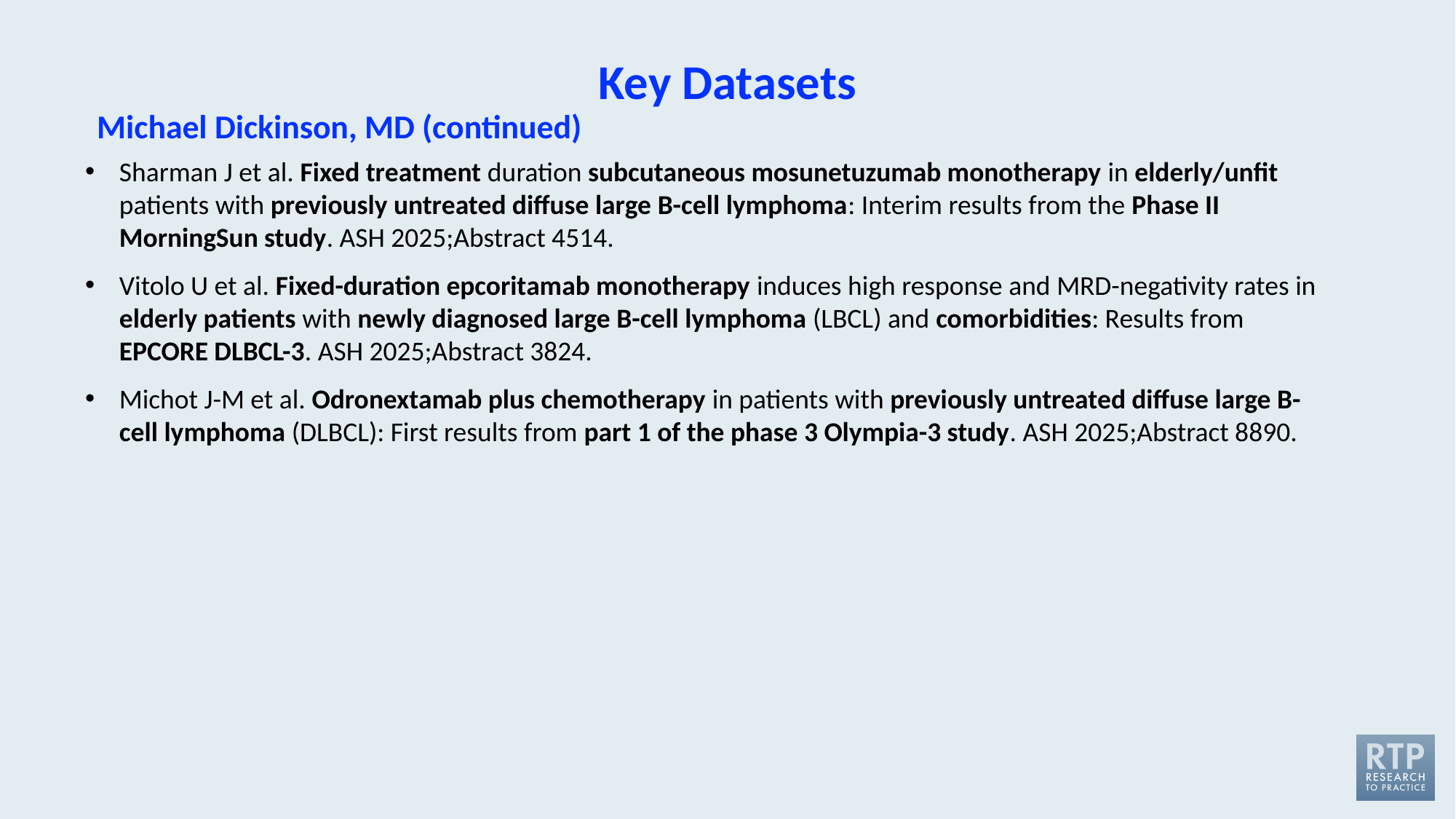

Key Datasets
Michael Dickinson, MD (continued)
Sharman J et al. Fixed treatment duration subcutaneous mosunetuzumab monotherapy in elderly/unfit patients with previously untreated diffuse large B-cell lymphoma: Interim results from the Phase II MorningSun study. ASH 2025;Abstract 4514.
Vitolo U et al. Fixed-duration epcoritamab monotherapy induces high response and MRD-negativity rates in elderly patients with newly diagnosed large B-cell lymphoma (LBCL) and comorbidities: Results from EPCORE DLBCL-3. ASH 2025;Abstract 3824.
Michot J-M et al. Odronextamab plus chemotherapy in patients with previously untreated diffuse large B-cell lymphoma (DLBCL): First results from part 1 of the phase 3 Olympia-3 study. ASH 2025;Abstract 8890.